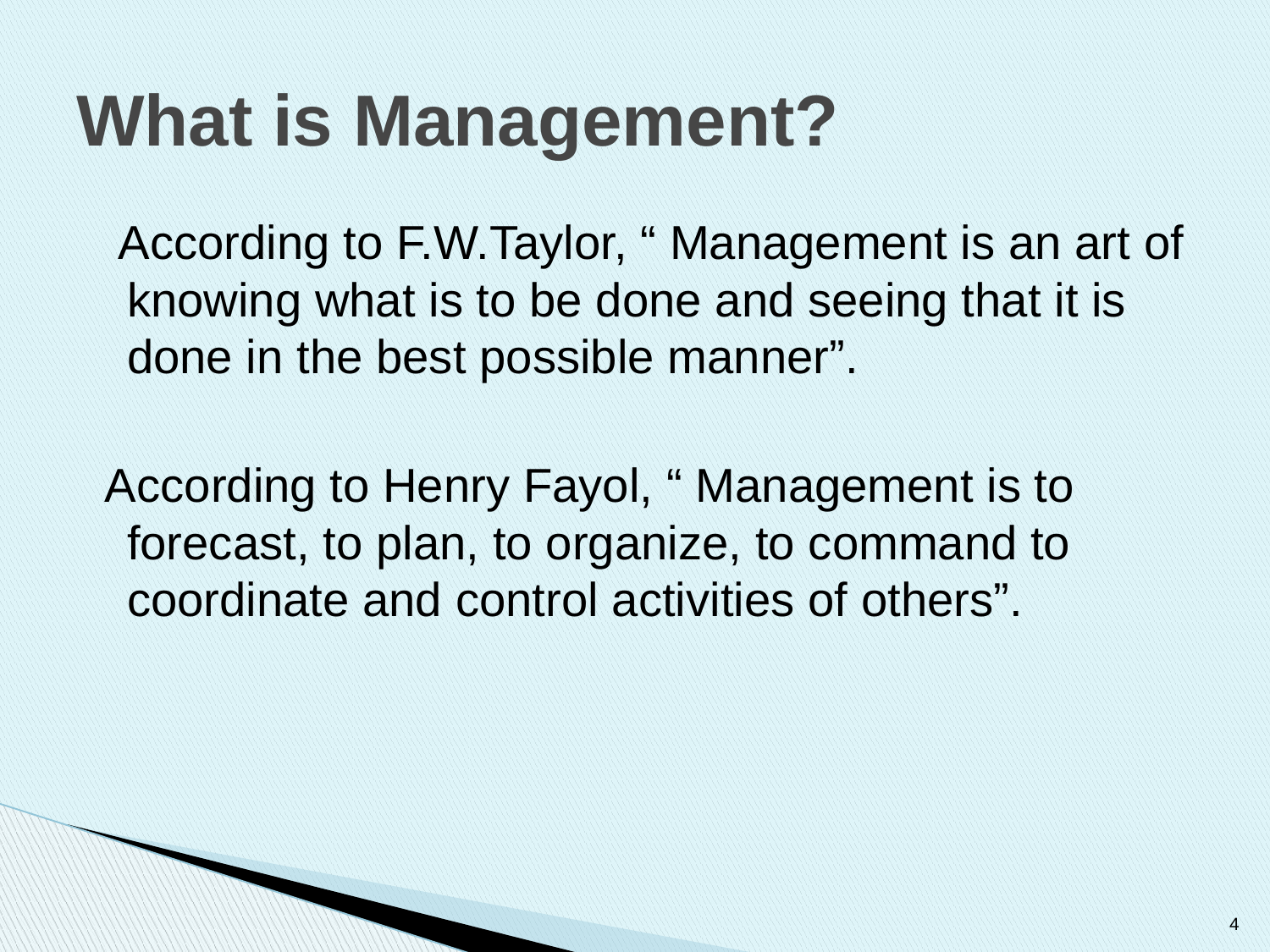

# What is Management?
  According to F.W.Taylor, “ Management is an art of knowing what is to be done and seeing that it is done in the best possible manner”.

 According to Henry Fayol, “ Management is to forecast, to plan, to organize, to command to coordinate and control activities of others”.

4